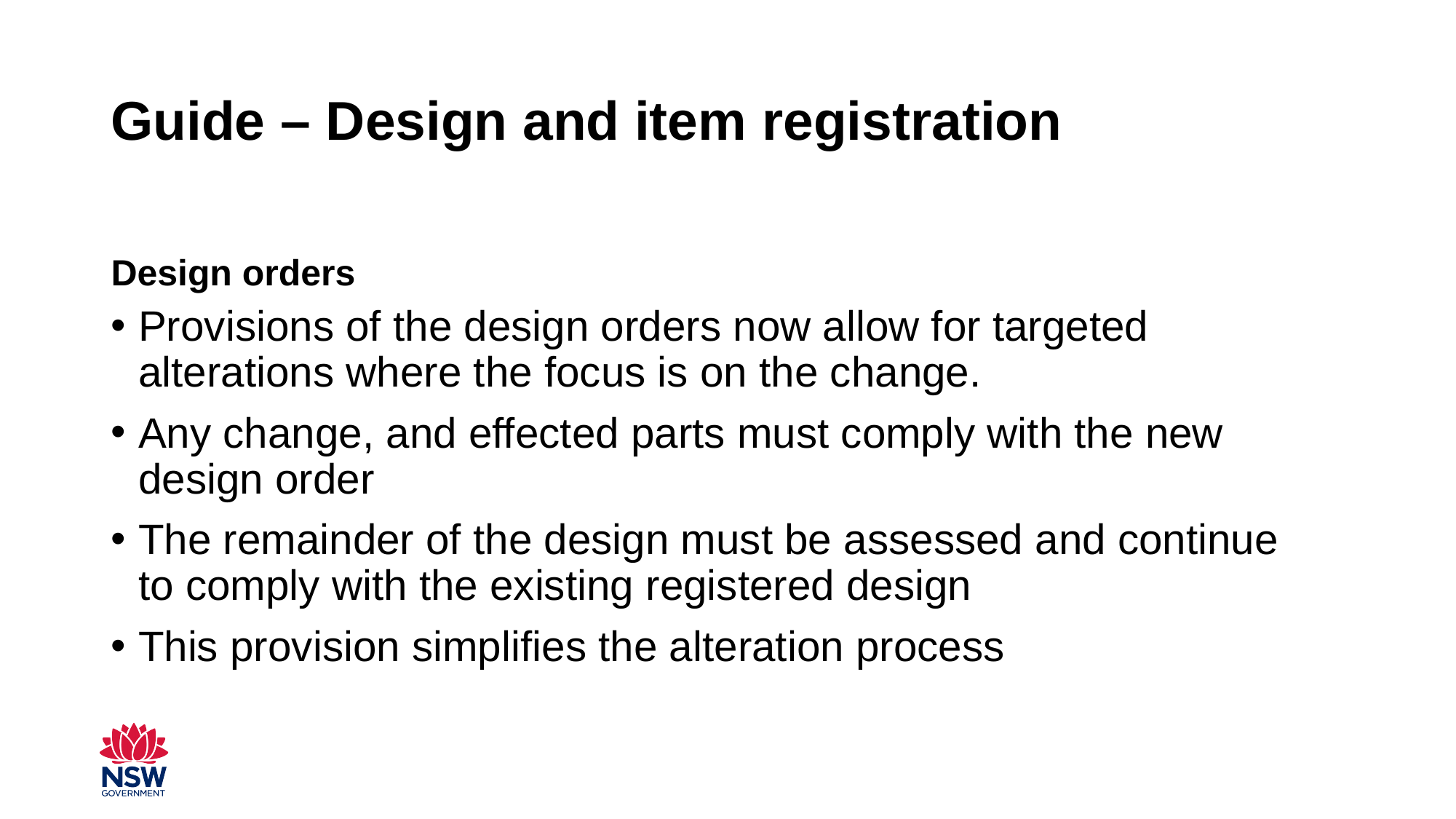

# Guide – Design and item registration
Design orders
Provisions of the design orders now allow for targeted alterations where the focus is on the change.
Any change, and effected parts must comply with the new design order
The remainder of the design must be assessed and continue to comply with the existing registered design
This provision simplifies the alteration process